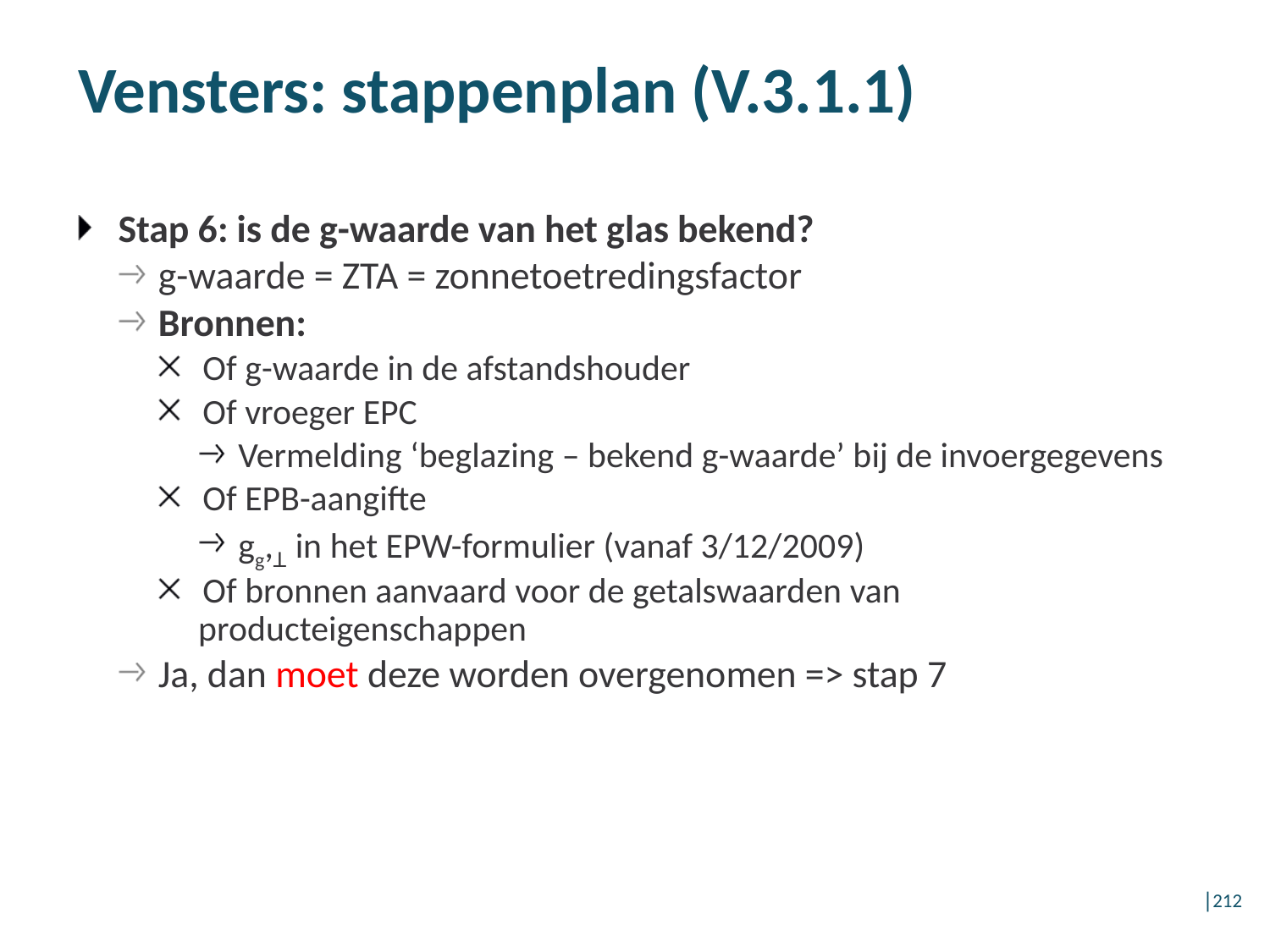

Vensters: stappenplan (V.3.1.1)
Stap 6: is de g-waarde van het glas bekend?
g-waarde = ZTA = zonnetoetredingsfactor
Bronnen:
Of g-waarde in de afstandshouder
Of vroeger EPC
Vermelding ‘beglazing – bekend g-waarde’ bij de invoergegevens
Of EPB-aangifte
gg,ꓕ in het EPW-formulier (vanaf 3/12/2009)
Of bronnen aanvaard voor de getalswaarden van producteigenschappen
Ja, dan moet deze worden overgenomen => stap 7

│212